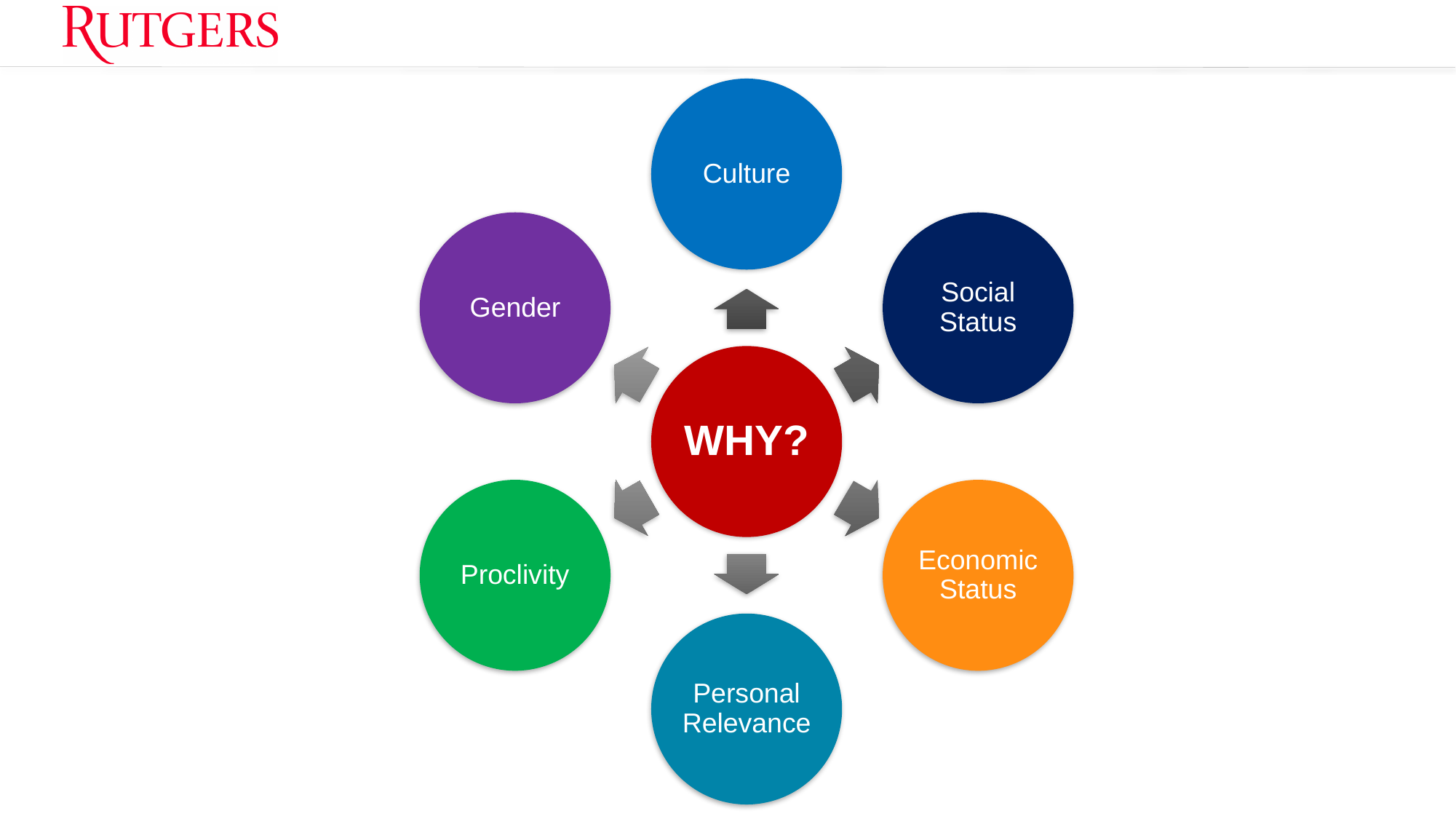

WHY?

Culture

Social Status

Economic Status

Personal Relevance

Proclivity

Gender